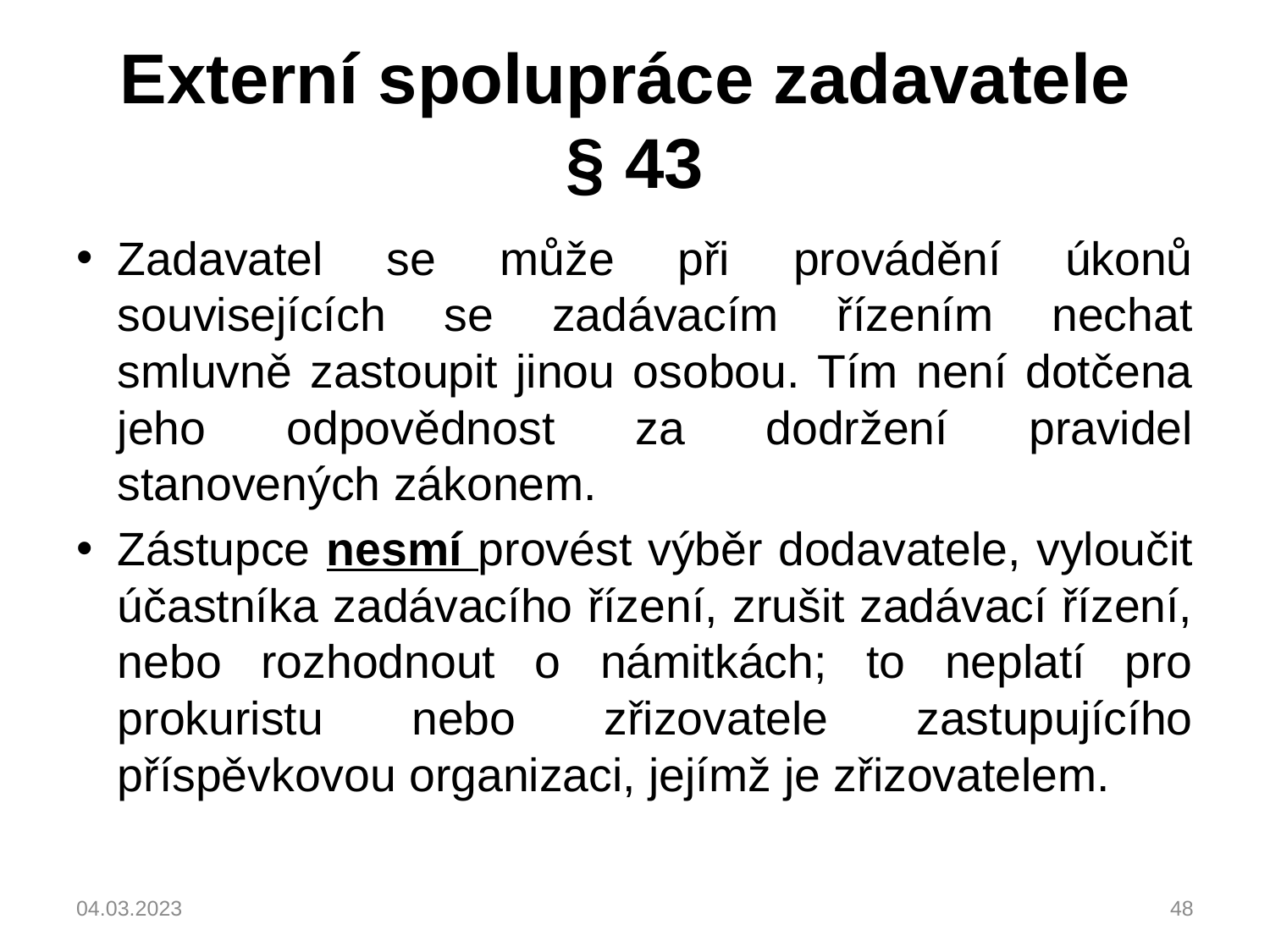

# Externí spolupráce zadavatele § 43
Zadavatel se může při provádění úkonů souvisejících se zadávacím řízením nechat smluvně zastoupit jinou osobou. Tím není dotčena jeho odpovědnost za dodržení pravidel stanovených zákonem.
Zástupce nesmí provést výběr dodavatele, vyloučit účastníka zadávacího řízení, zrušit zadávací řízení, nebo rozhodnout o námitkách; to neplatí pro prokuristu nebo zřizovatele zastupujícího příspěvkovou organizaci, jejímž je zřizovatelem.
04.03.2023

48